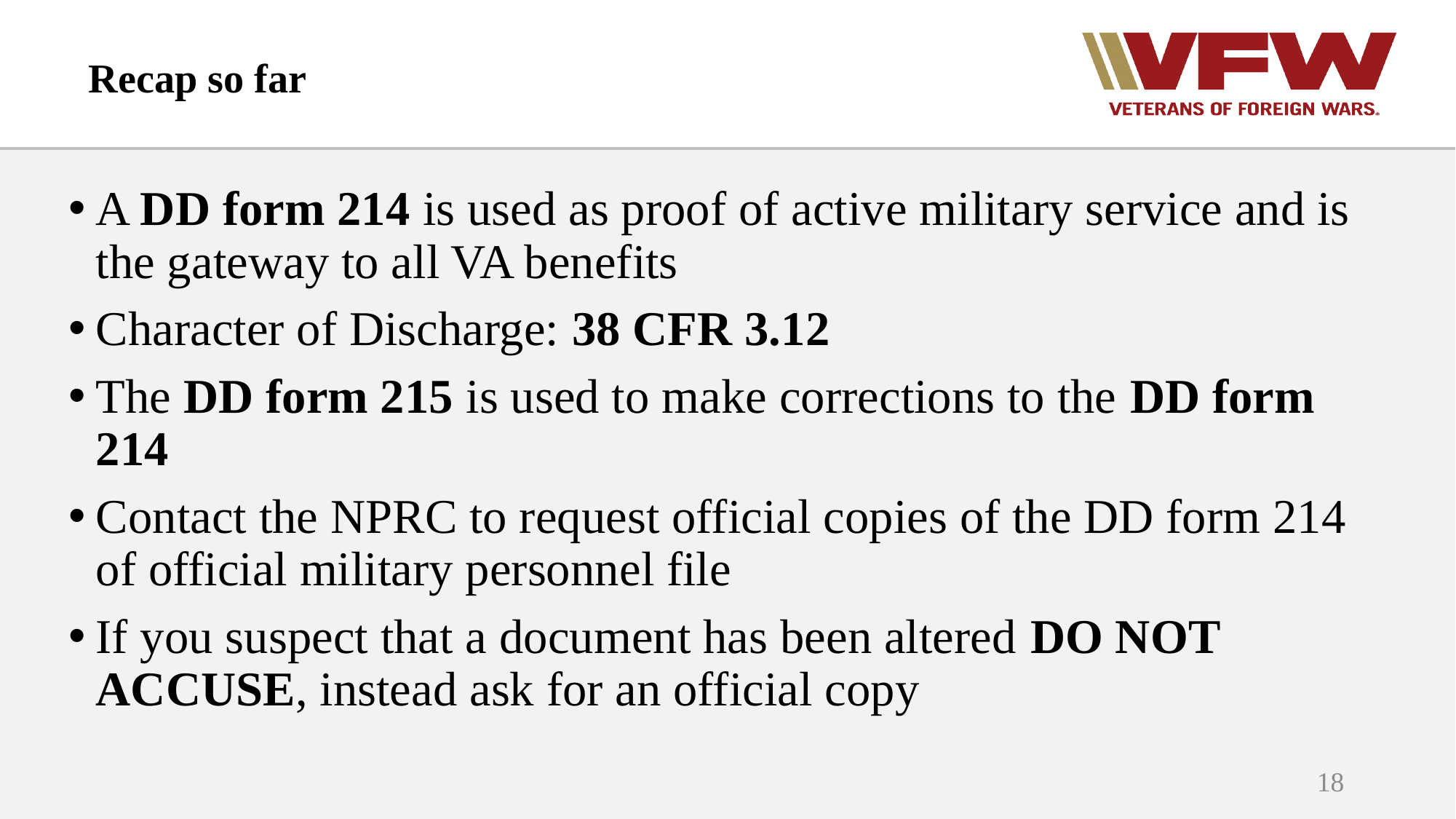

# Recap so far
A DD form 214 is used as proof of active military service and is the gateway to all VA benefits
Character of Discharge: 38 CFR 3.12
The DD form 215 is used to make corrections to the DD form 214
Contact the NPRC to request official copies of the DD form 214 of official military personnel file
If you suspect that a document has been altered DO NOT ACCUSE, instead ask for an official copy

18